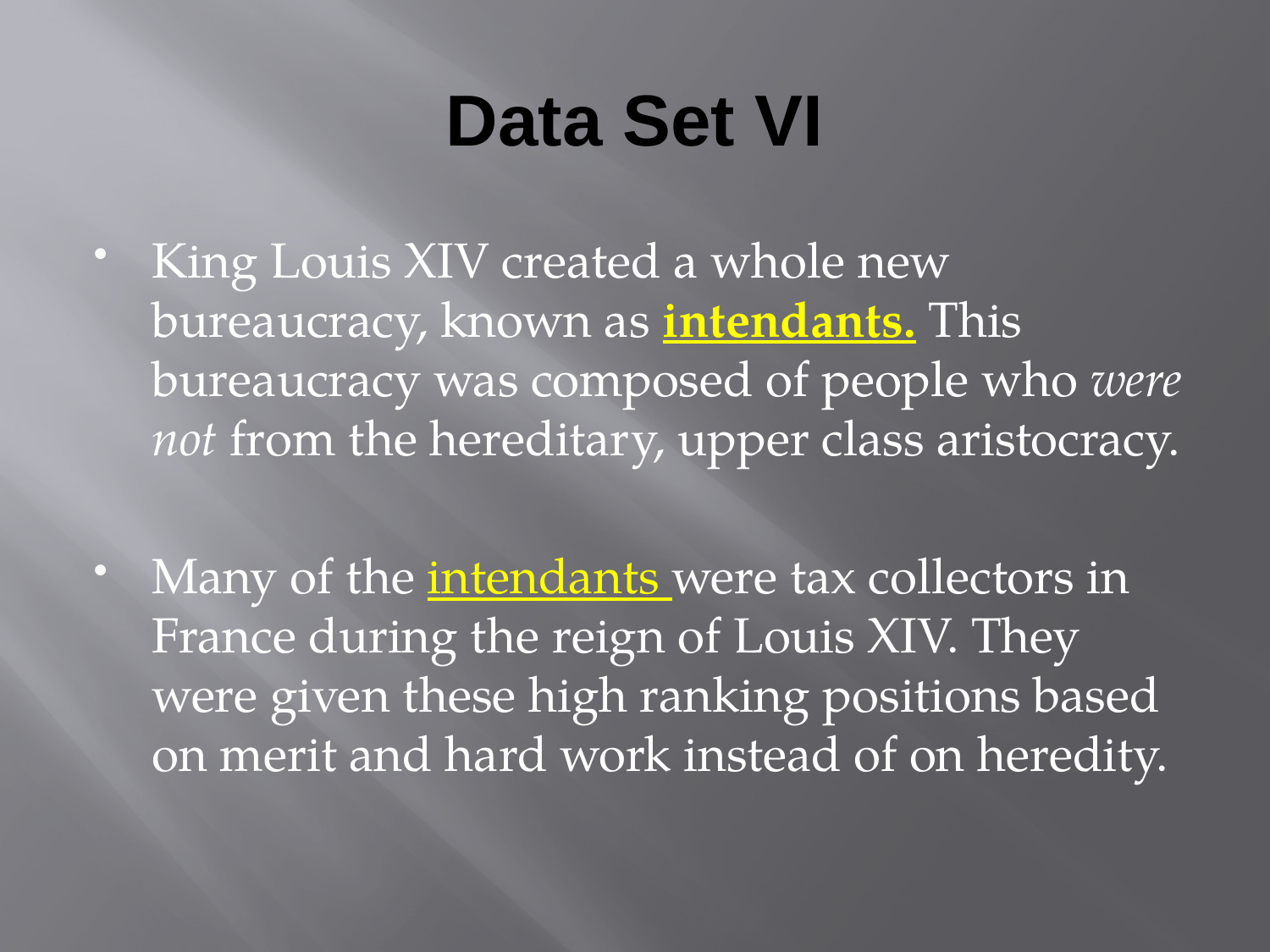

# Data Set VI
King Louis XIV created a whole new bureaucracy, known as intendants. This bureaucracy was composed of people who were not from the hereditary, upper class aristocracy.

Many of the intendants were tax collectors in France during the reign of Louis XIV. They were given these high ranking positions based on merit and hard work instead of on heredity.